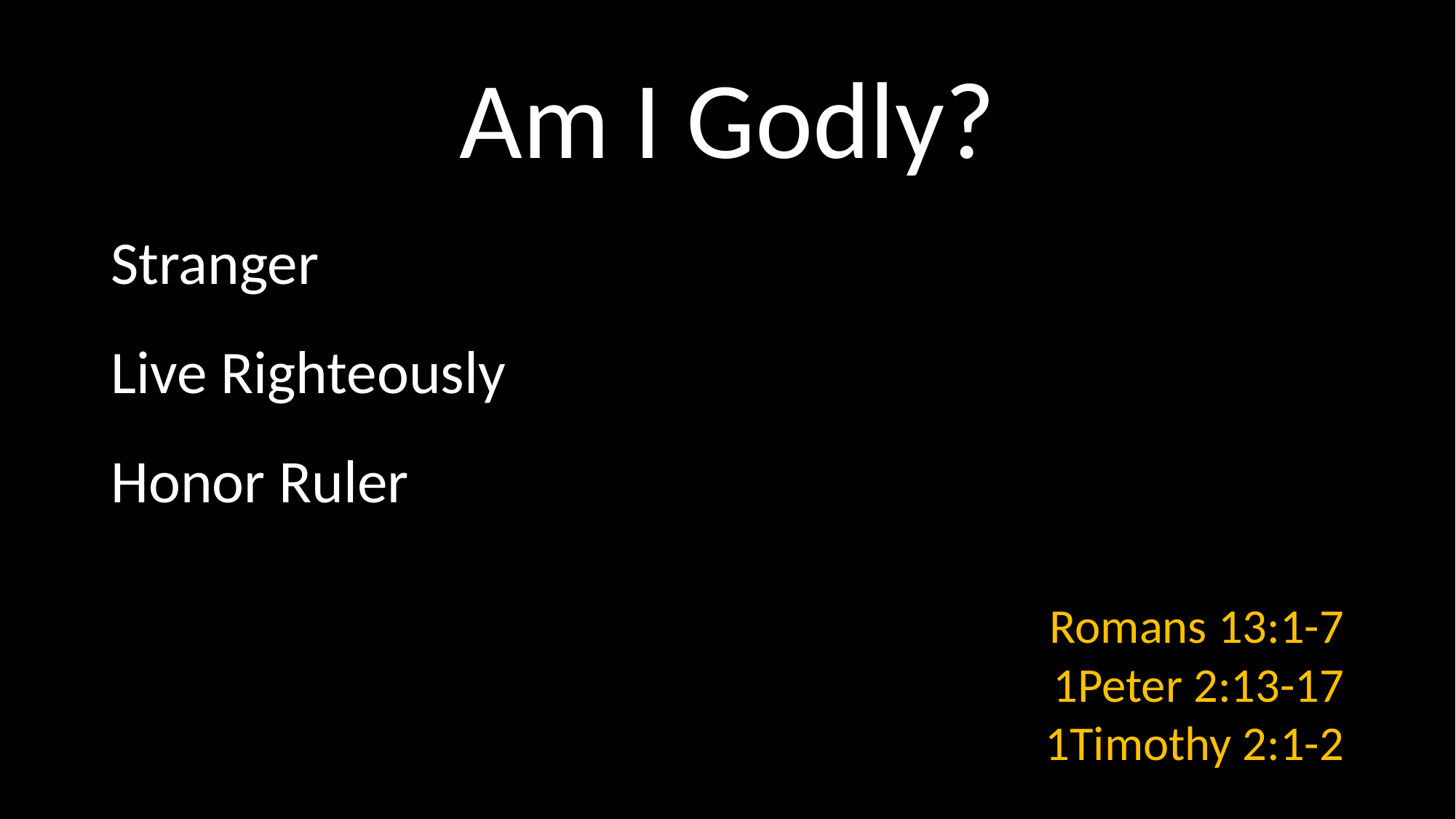

# Am I Godly?
Stranger
Live Righteously
Honor Ruler
Romans 13:1-7
1Peter 2:13-17
1Timothy 2:1-2